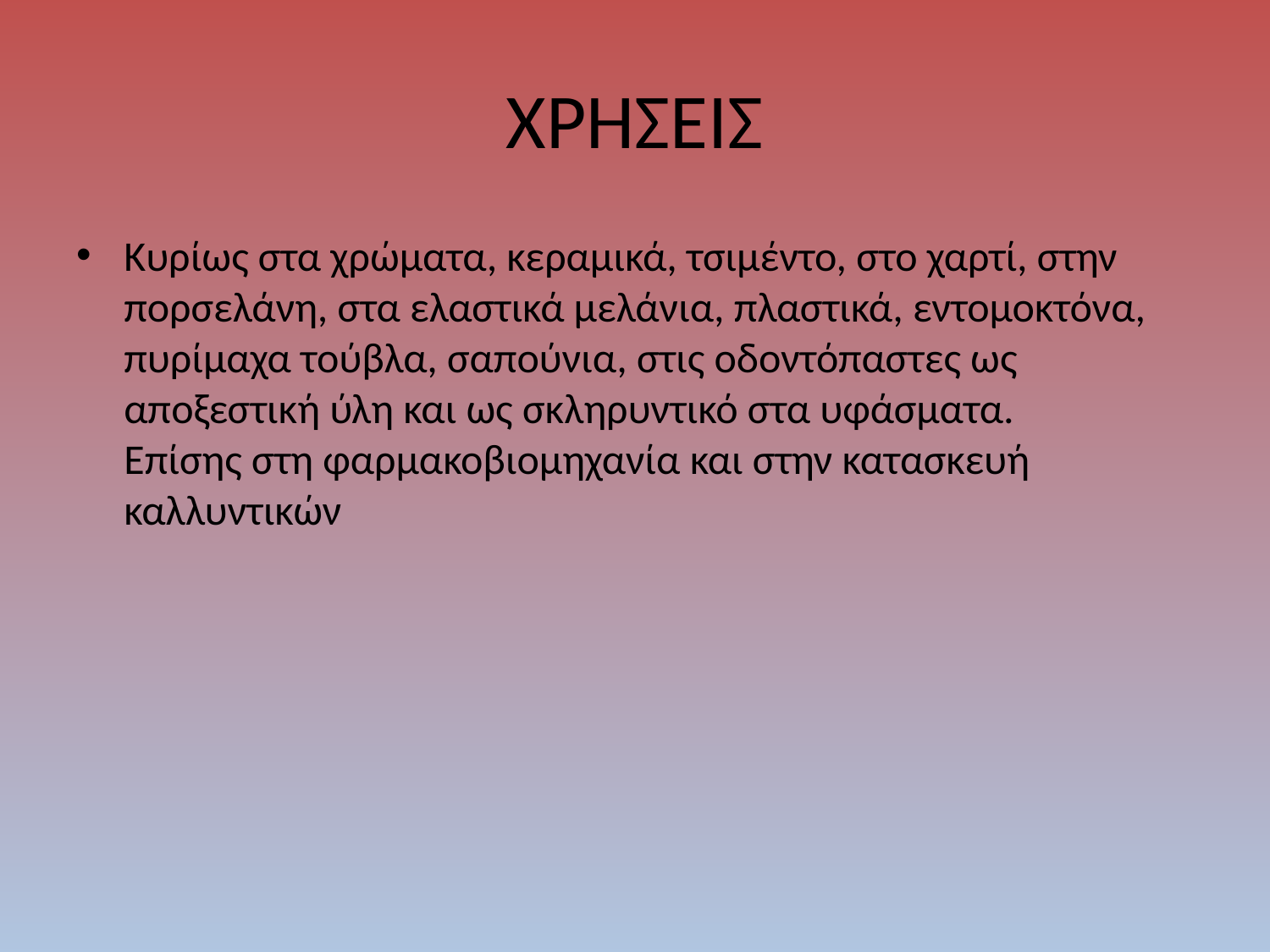

# ΧΡΗΣΕΙΣ
Κυρίως στα χρώματα, κεραμικά, τσιμέντο, στο χαρτί, στην πορσελάνη, στα ελαστικά μελάνια, πλαστικά, εντομοκτόνα, πυρίμαχα τούβλα, σαπούνια, στις οδοντόπαστες ως αποξεστική ύλη και ως σκληρυντικό στα υφάσματα. 
Επίσης στη φαρμακοβιομηχανία και στην κατασκευή καλλυντικών